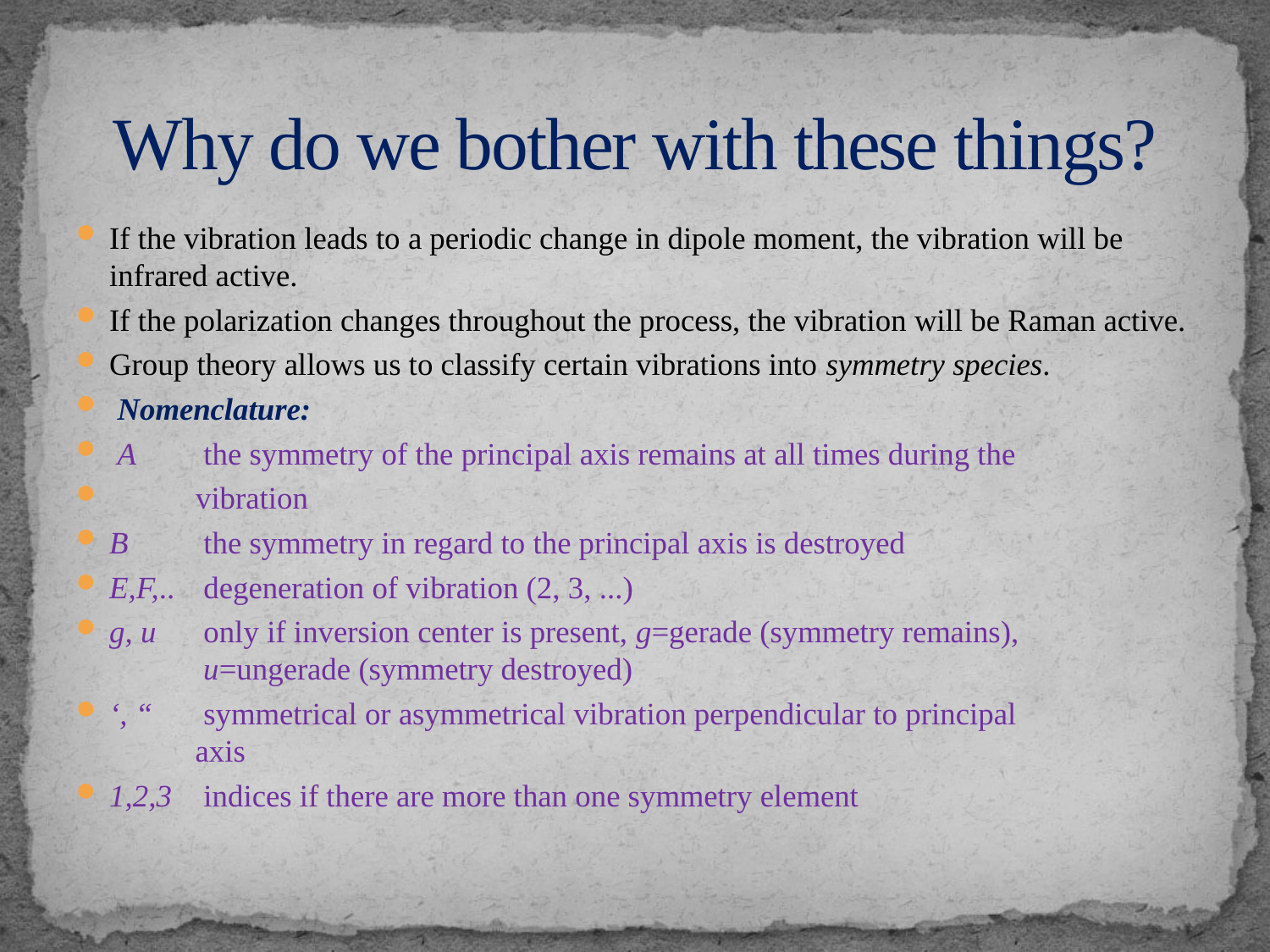

# Why do we bother with these things?
If the vibration leads to a periodic change in dipole moment, the vibration will be infrared active.
If the polarization changes throughout the process, the vibration will be Raman active.
Group theory allows us to classify certain vibrations into symmetry species.
 Nomenclature:
 A	 the symmetry of the principal axis remains at all times during the
           vibration
B	 the symmetry in regard to the principal axis is destroyed
E,F,.. 	 degeneration of vibration (2, 3, ...)
g, u	 only if inversion center is present, g=gerade (symmetry remains),
            u=ungerade (symmetry destroyed)
‘, “	 symmetrical or asymmetrical vibration perpendicular to principal
           axis
1,2,3	 indices if there are more than one symmetry element